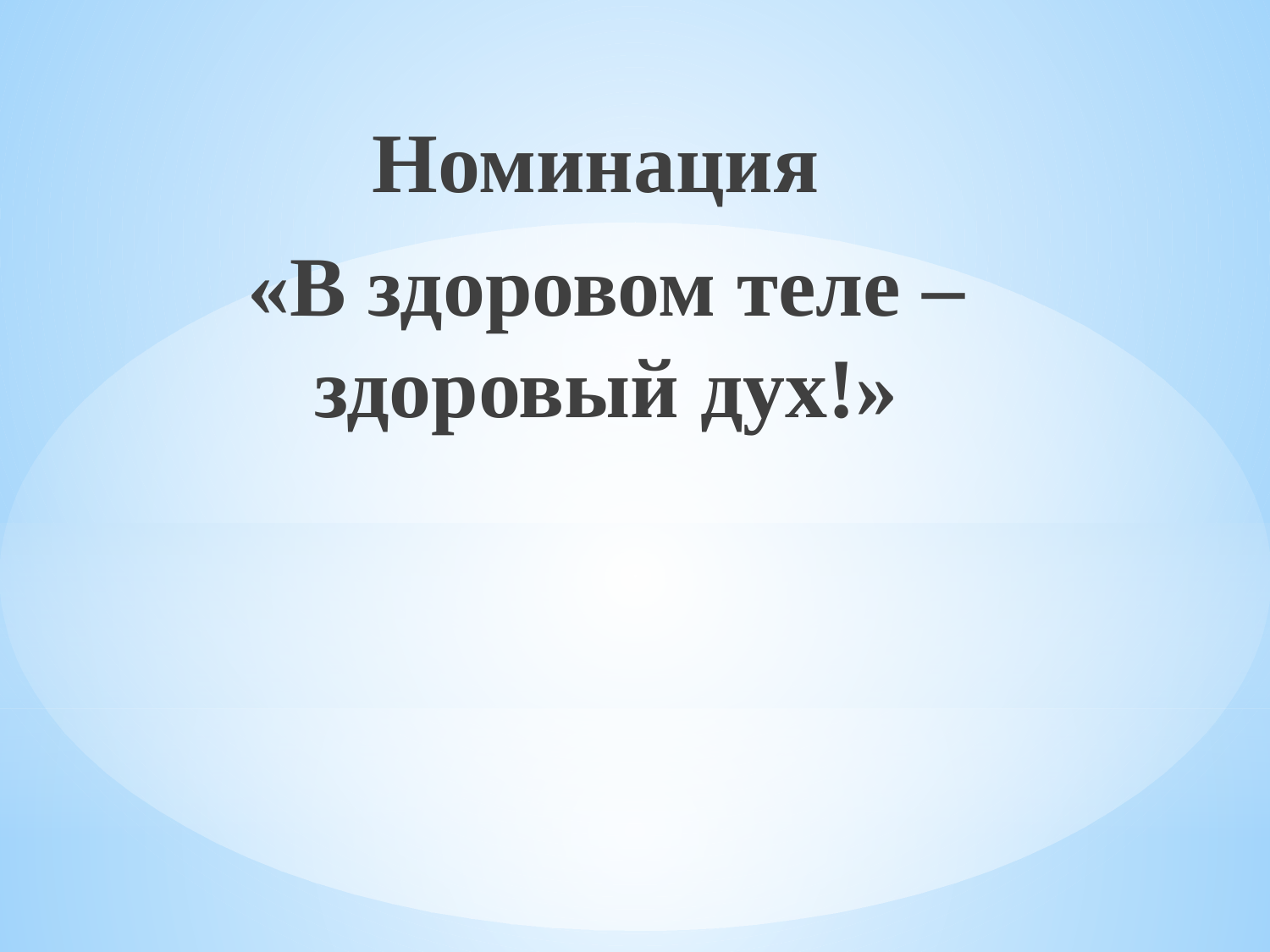

Номинация
«В здоровом теле – здоровый дух!»
#